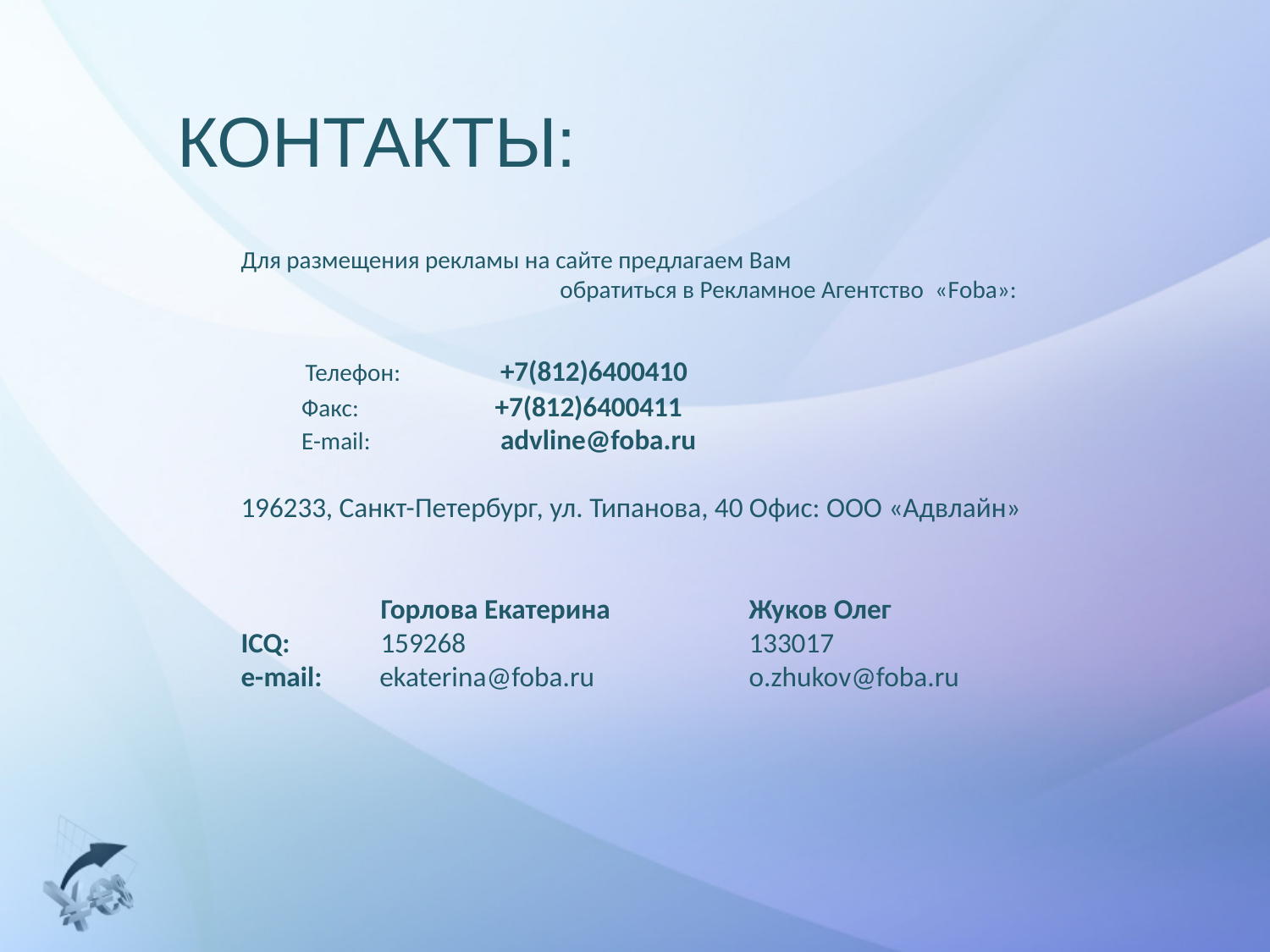

# КОНТАКТЫ:
Для размещения рекламы на сайте предлагаем Вам
                                                          обратиться в Рекламное Агентство  «Foba»:
        Телефон:	 +7(812)6400410
           Факс: 		+7(812)6400411
           E-mail:	 advline@foba.ru

196233, Санкт-Петербург, ул. Типанова, 40 Офис: ООО «Адвлайн»

	  Горлова Екатерина 		Жуков Олег
ICQ: 	  159268			133017
e-mail:         ekaterina@foba.ru  		o.zhukov@foba.ru